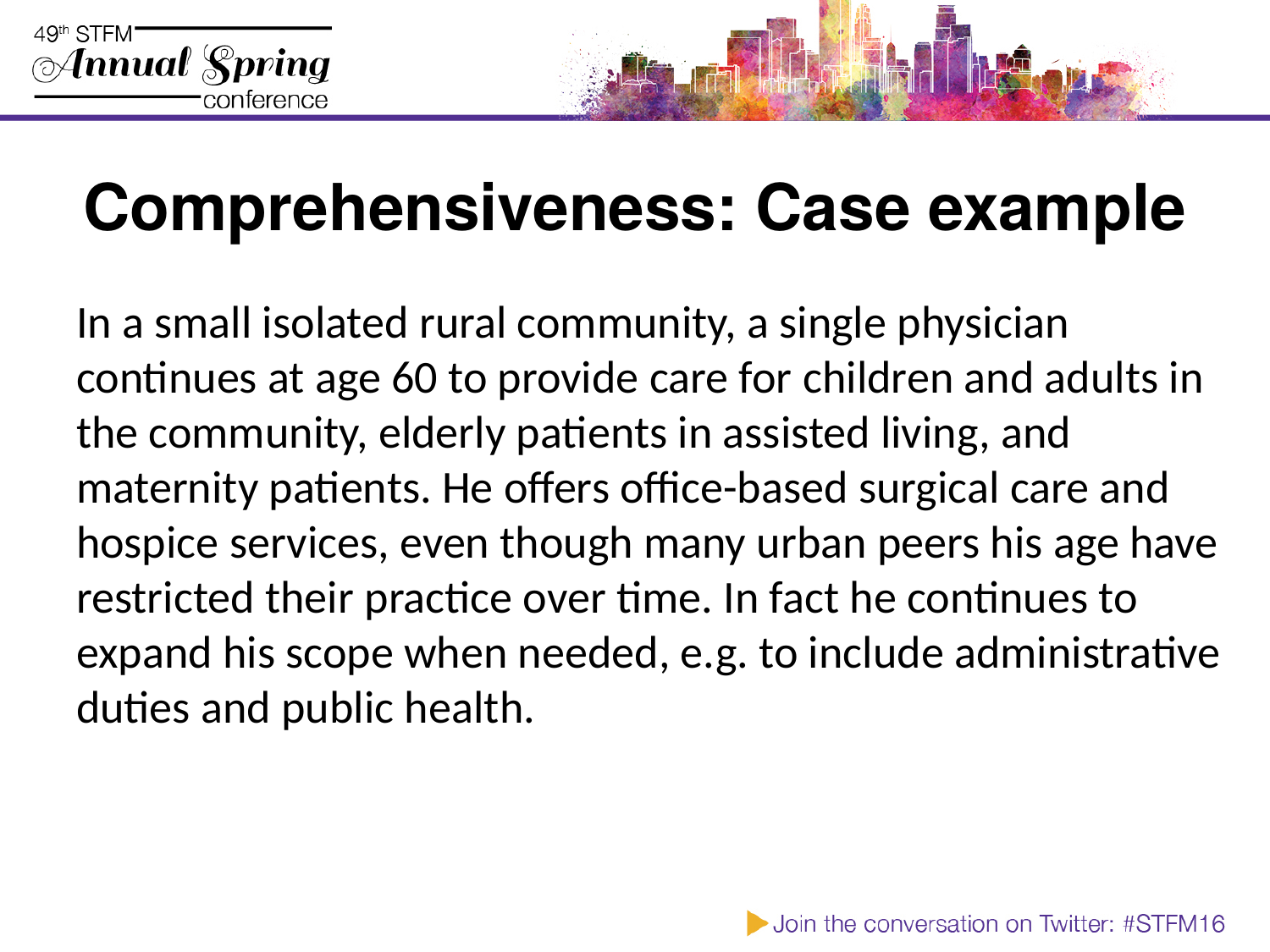

# Comprehensiveness: Case example
In a small isolated rural community, a single physician continues at age 60 to provide care for children and adults in the community, elderly patients in assisted living, and maternity patients. He offers office-based surgical care and hospice services, even though many urban peers his age have restricted their practice over time. In fact he continues to expand his scope when needed, e.g. to include administrative duties and public health.